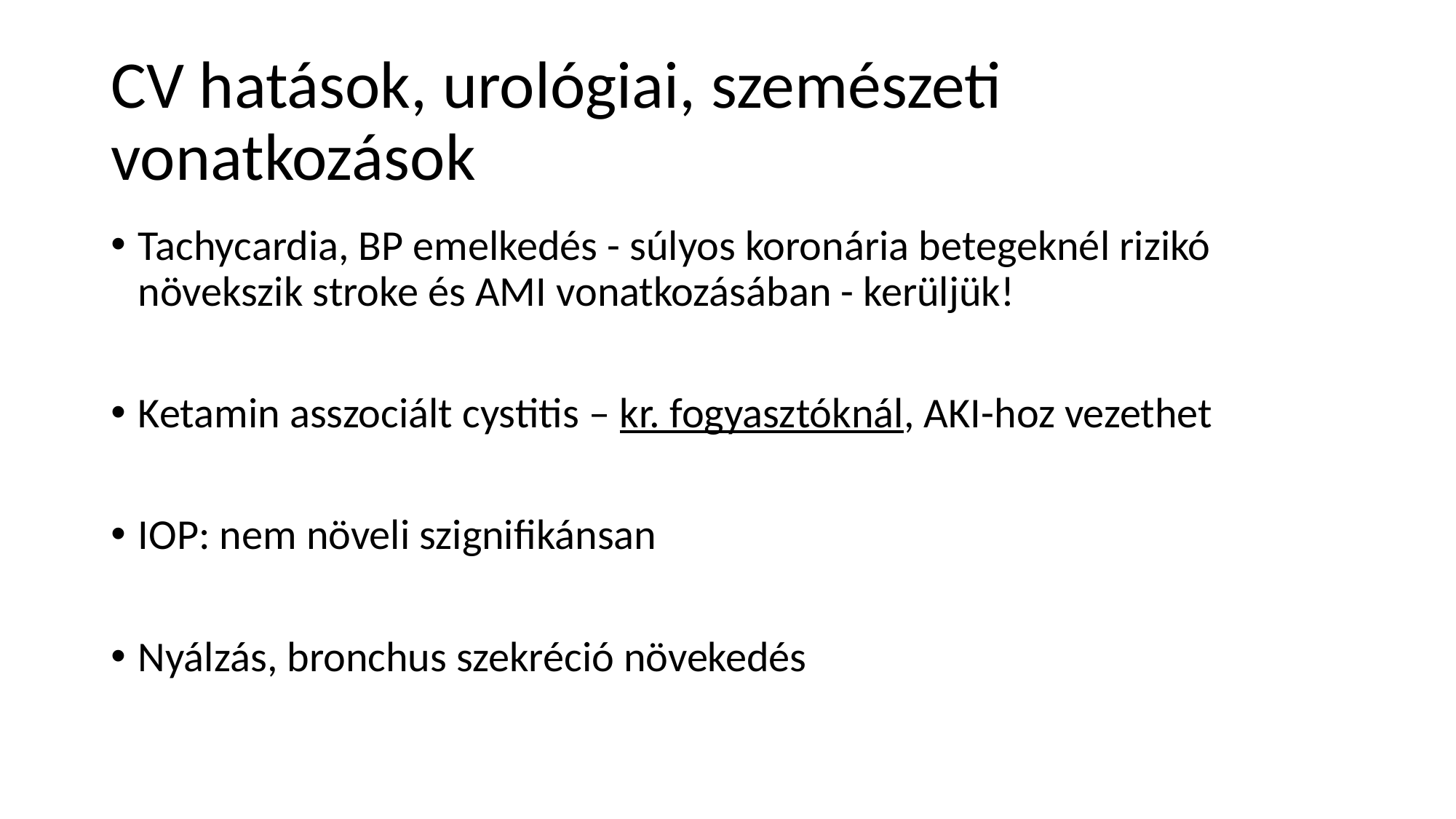

# CV hatások, urológiai, szemészeti vonatkozások
Tachycardia, BP emelkedés - súlyos koronária betegeknél rizikó növekszik stroke és AMI vonatkozásában - kerüljük!

Ketamin asszociált cystitis – kr. fogyasztóknál, AKI-hoz vezethet

IOP: nem növeli szignifikánsan

Nyálzás, bronchus szekréció növekedés